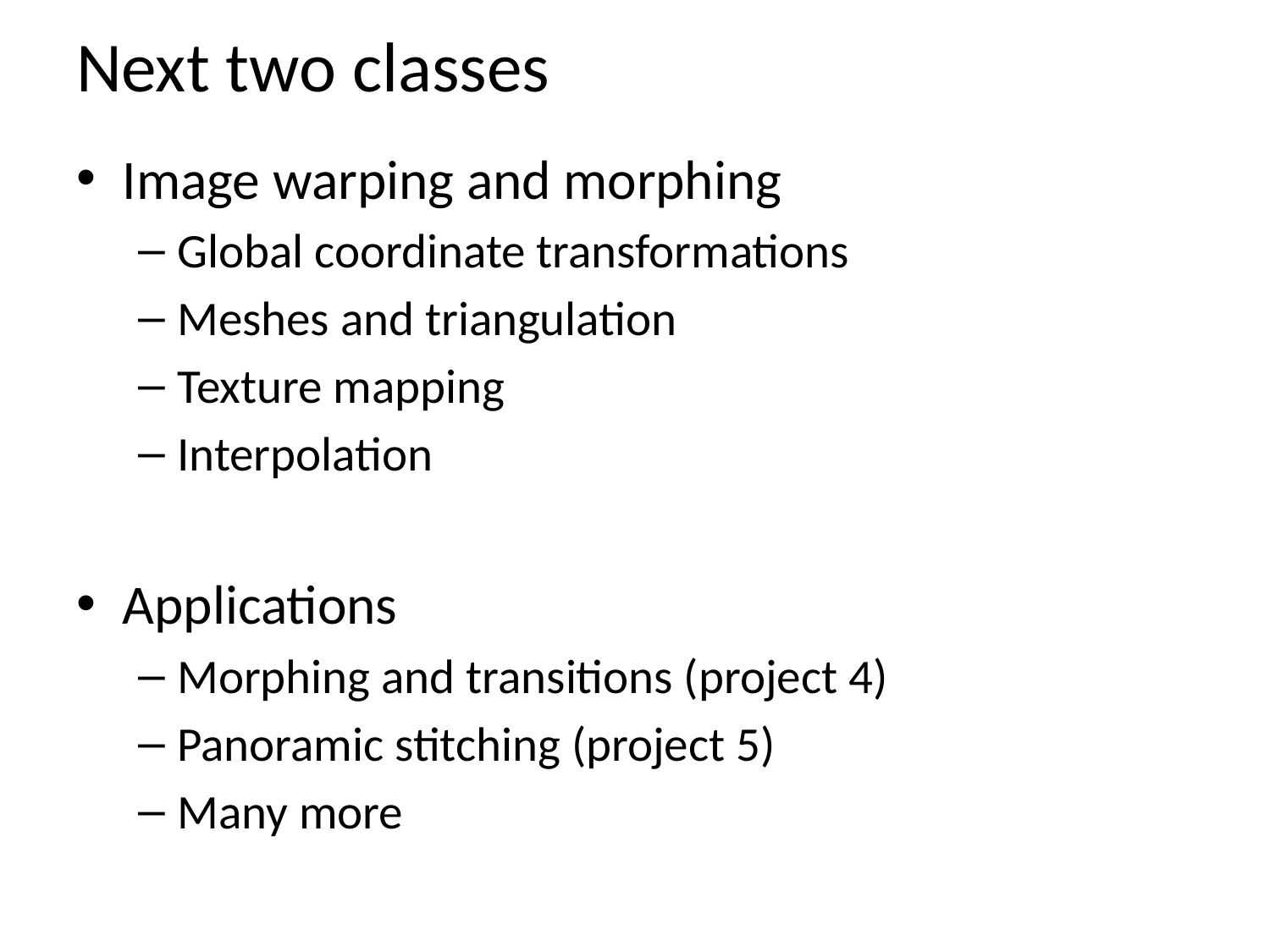

# Next two classes
Image warping and morphing
Global coordinate transformations
Meshes and triangulation
Texture mapping
Interpolation

Applications
Morphing and transitions (project 4)
Panoramic stitching (project 5)
Many more